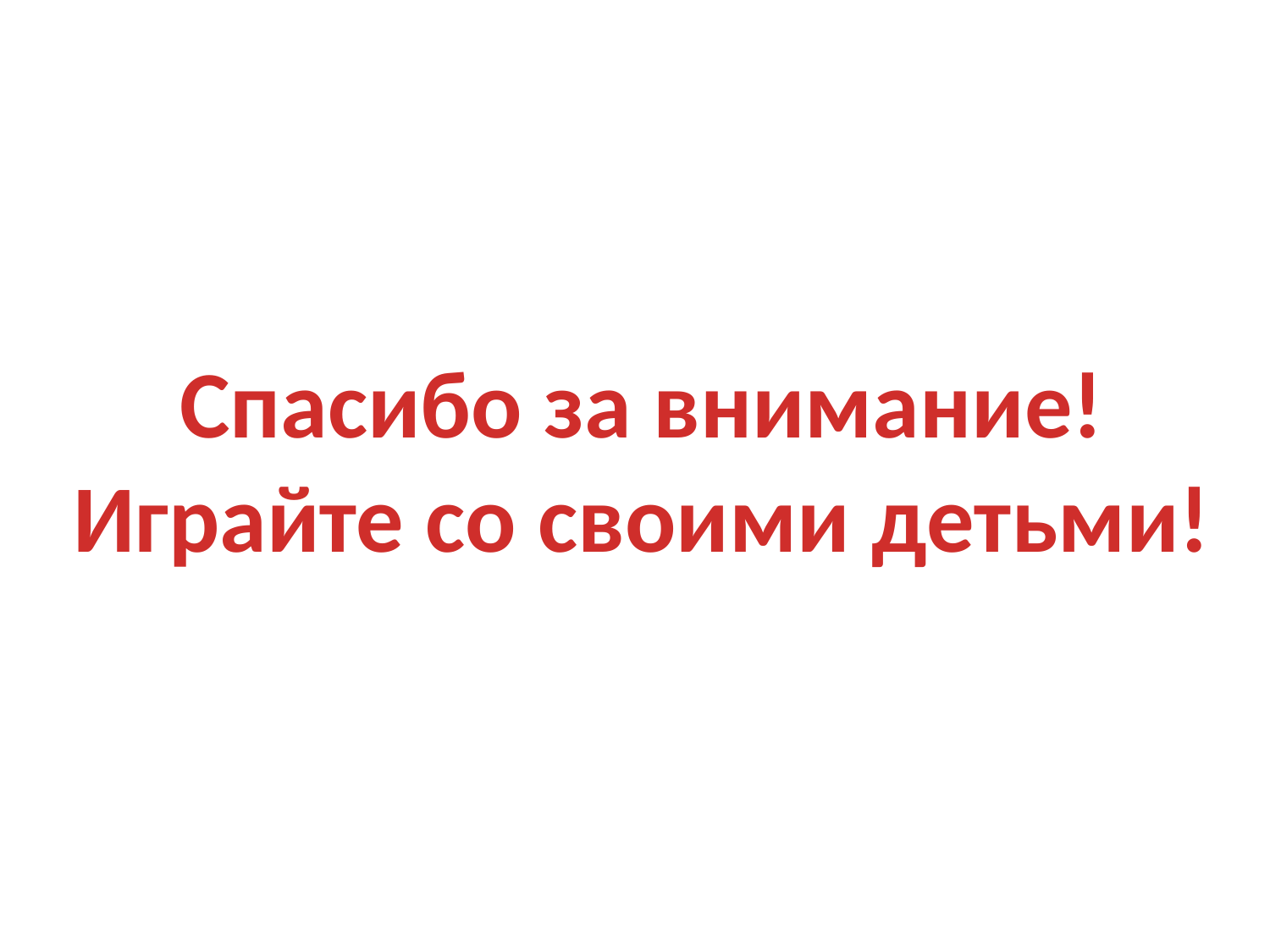

#

Спасибо за внимание!
Играйте со своими детьми!